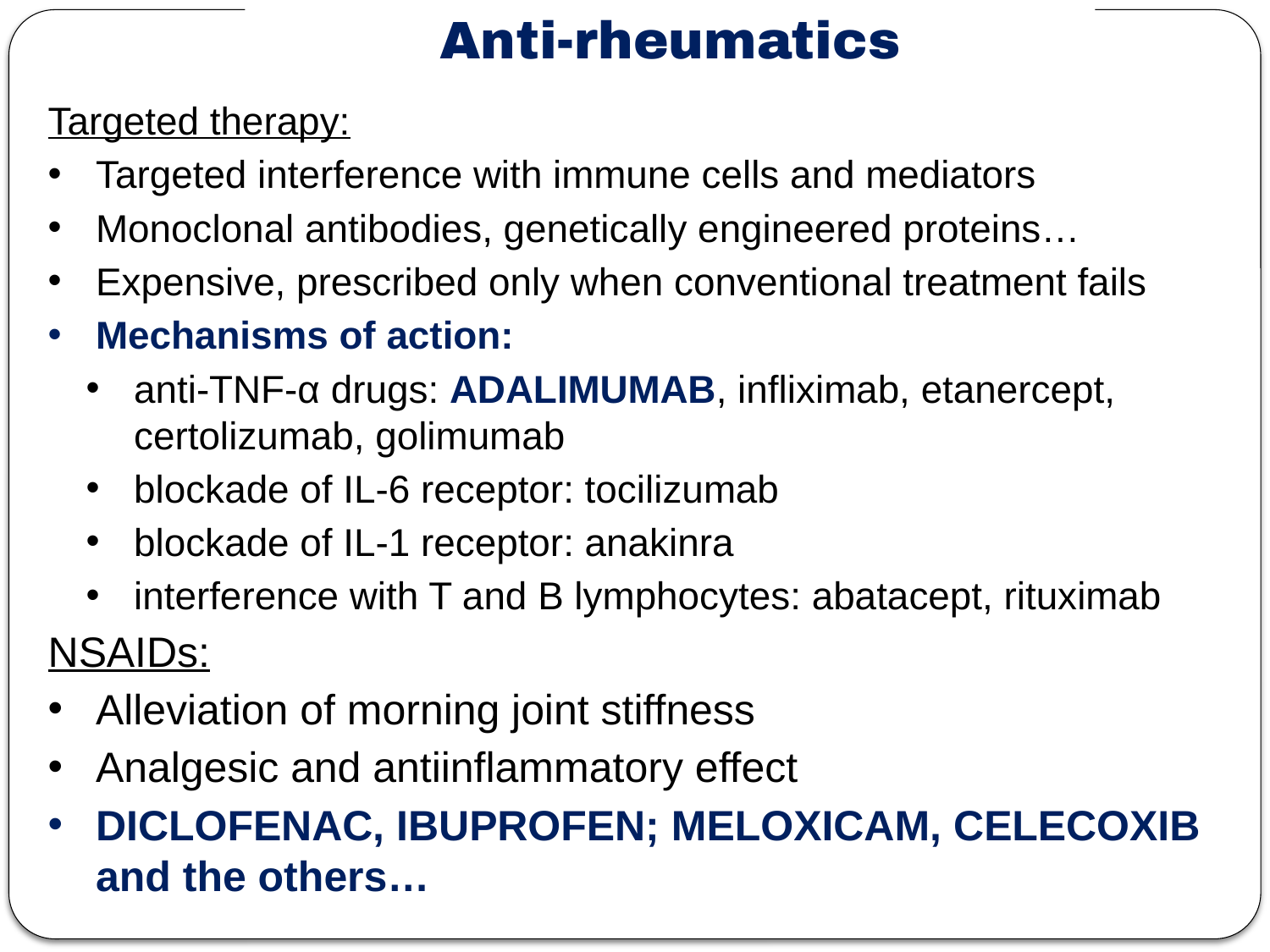

# Anti-rheumatics
Targeted therapy:
Targeted interference with immune cells and mediators
Monoclonal antibodies, genetically engineered proteins…
Expensive, prescribed only when conventional treatment fails
Mechanisms of action:
anti-TNF-α drugs: ADALIMUMAB, infliximab, etanercept, certolizumab, golimumab
blockade of IL-6 receptor: tocilizumab
blockade of IL-1 receptor: anakinra
interference with T and B lymphocytes: abatacept, rituximab
NSAIDs:
Alleviation of morning joint stiffness
Analgesic and antiinflammatory effect
DICLOFENAC, IBUPROFEN; MELOXICAM, CELECOXIB
and the others…